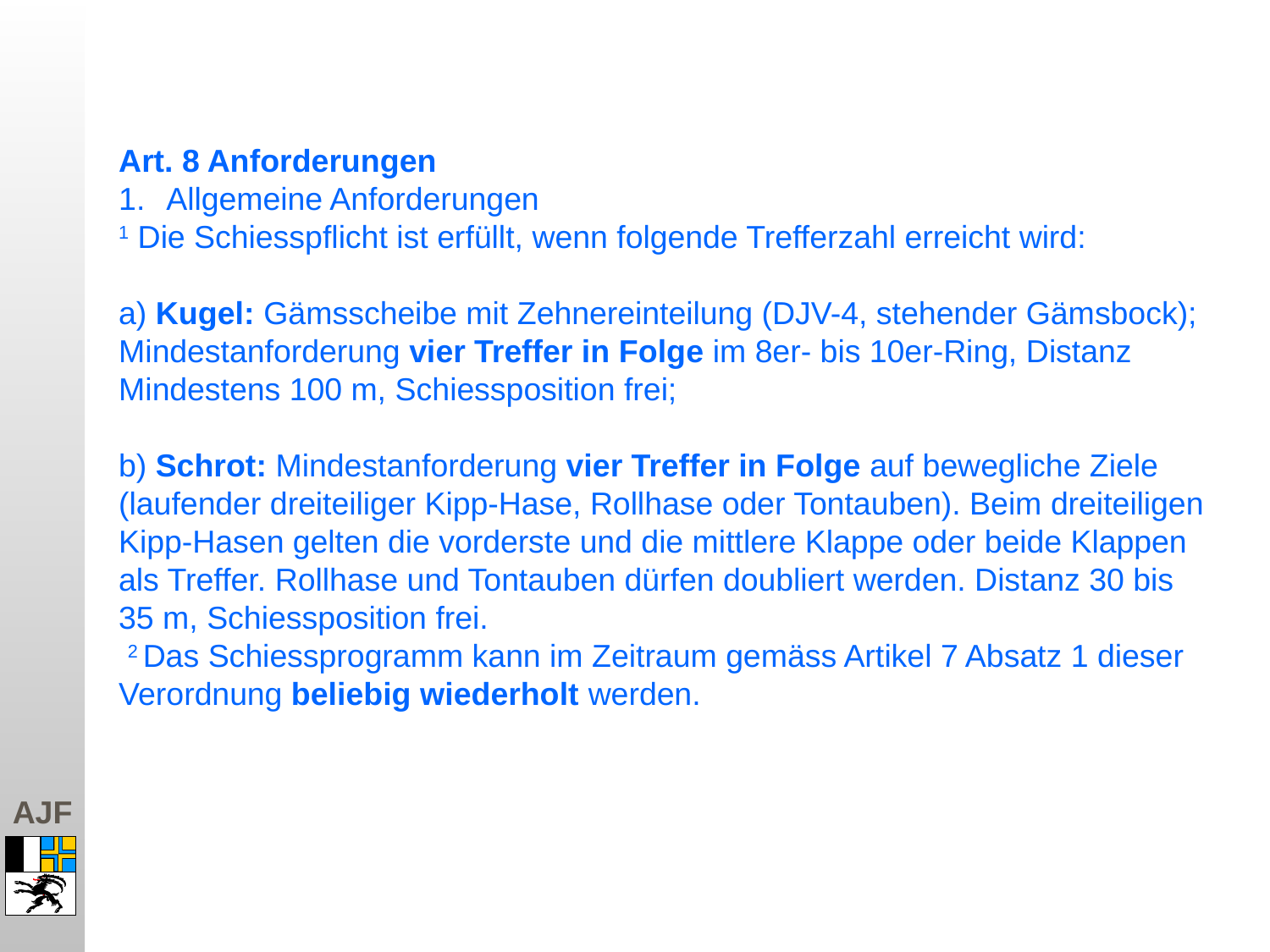

Art. 8 Anforderungen
Allgemeine Anforderungen
1 Die Schiesspflicht ist erfüllt, wenn folgende Trefferzahl erreicht wird:

a) Kugel: Gämsscheibe mit Zehnereinteilung (DJV-4, stehender Gämsbock);
Mindestanforderung vier Treffer in Folge im 8er- bis 10er-Ring, Distanz
Mindestens 100 m, Schiessposition frei;

b) Schrot: Mindestanforderung vier Treffer in Folge auf bewegliche Ziele
(laufender dreiteiliger Kipp-Hase, Rollhase oder Tontauben). Beim dreiteiligen
Kipp-Hasen gelten die vorderste und die mittlere Klappe oder beide Klappen
als Treffer. Rollhase und Tontauben dürfen doubliert werden. Distanz 30 bis
35 m, Schiessposition frei.
 2 Das Schiessprogramm kann im Zeitraum gemäss Artikel 7 Absatz 1 dieser Verordnung beliebig wiederholt werden.